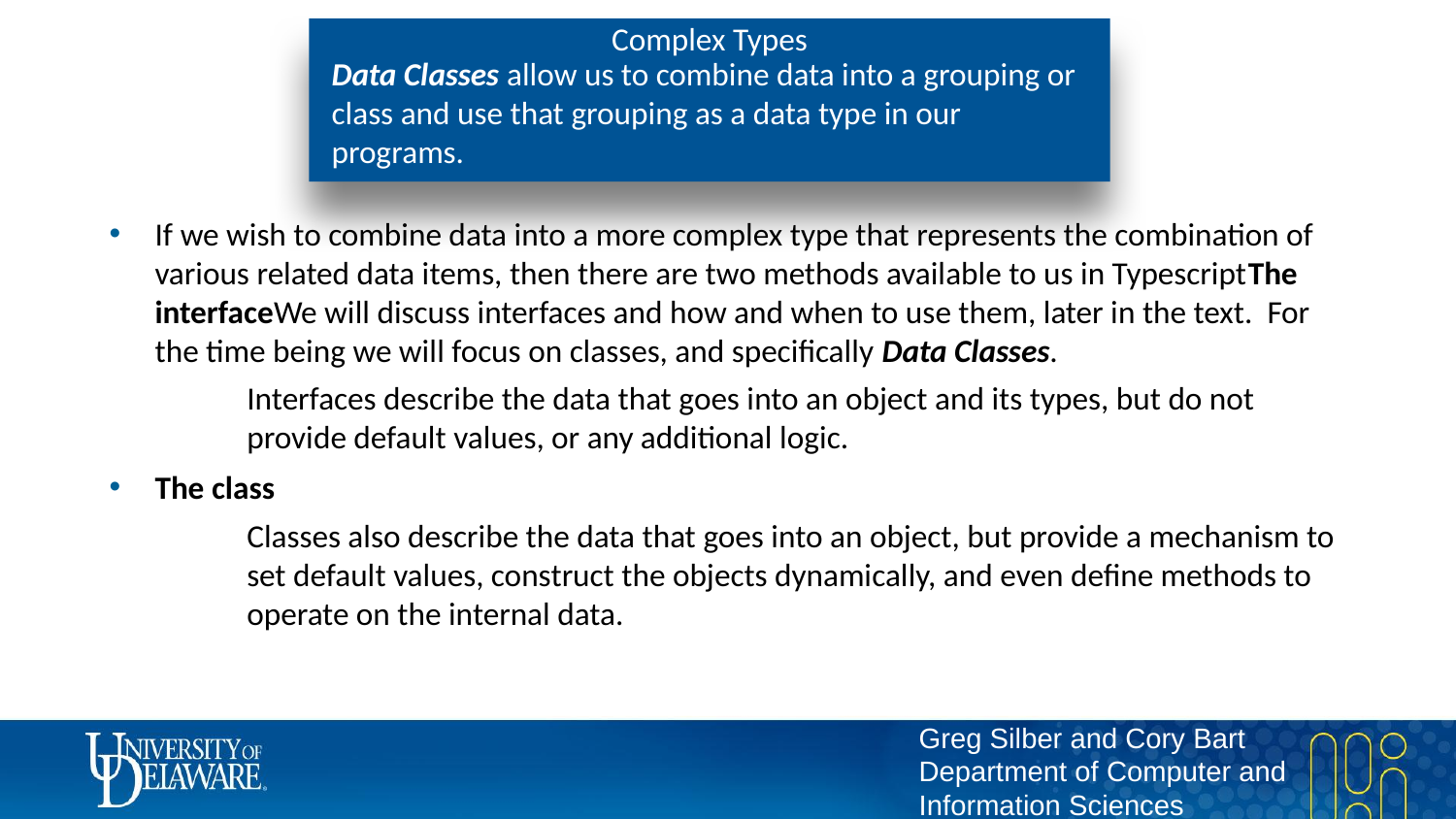

# Complex Types
Data Classes allow us to combine data into a grouping or class and use that grouping as a data type in our programs.
If we wish to combine data into a more complex type that represents the combination of various related data items, then there are two methods available to us in TypescriptThe interfaceWe will discuss interfaces and how and when to use them, later in the text.  For the time being we will focus on classes, and specifically Data Classes.
Interfaces describe the data that goes into an object and its types, but do not provide default values, or any additional logic.
The class
Classes also describe the data that goes into an object, but provide a mechanism to set default values, construct the objects dynamically, and even define methods to operate on the internal data.